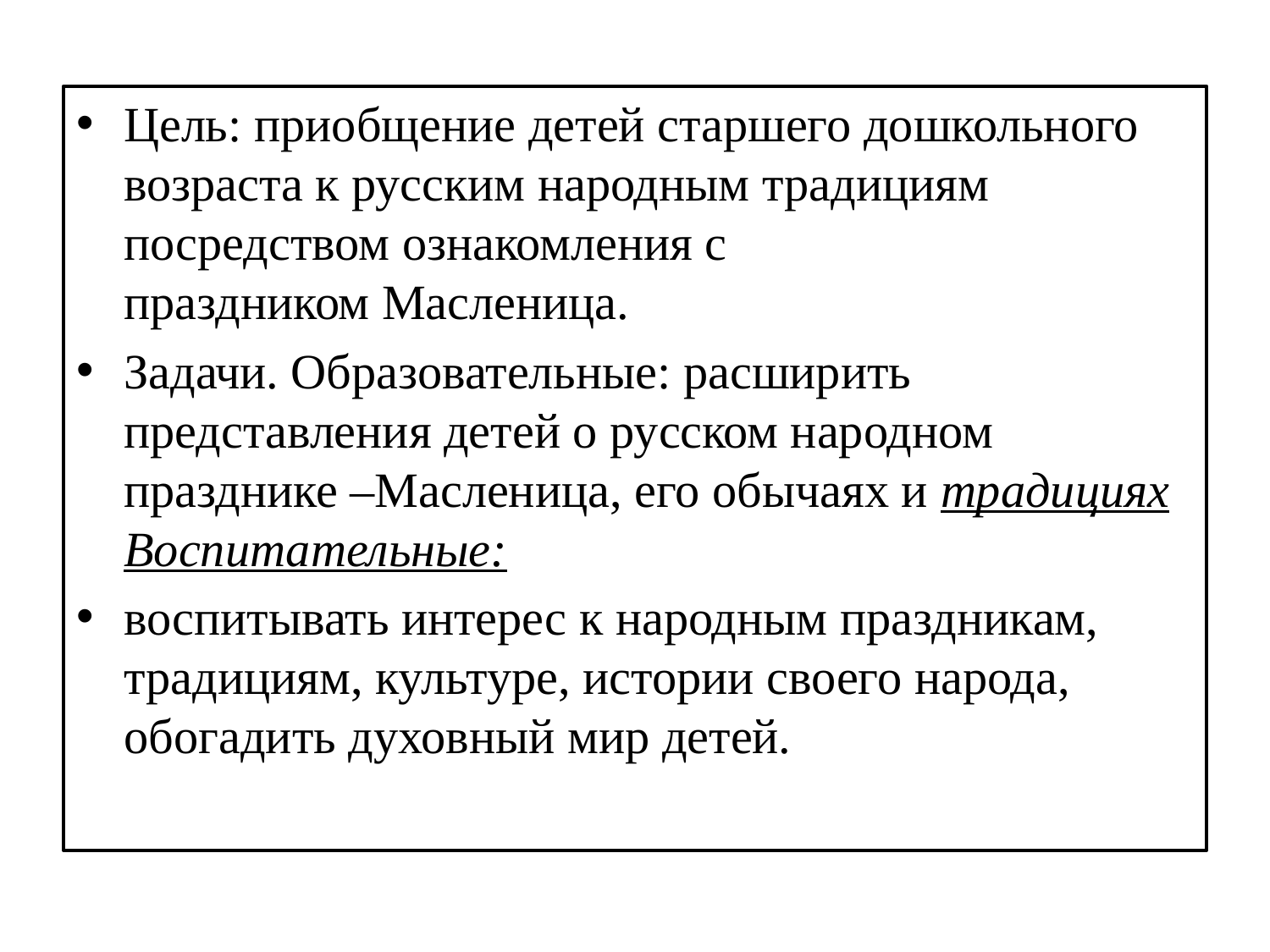

Цель: приобщение детей старшего дошкольного возраста к русским народным традициям посредством ознакомления с праздником Масленица.
Задачи. Образовательные: расширить представления детей о русском народном празднике –Масленица, его обычаях и традициях Воспитательные:
воспитывать интерес к народным праздникам, традициям, культуре, истории своего народа, обогадить духовный мир детей.